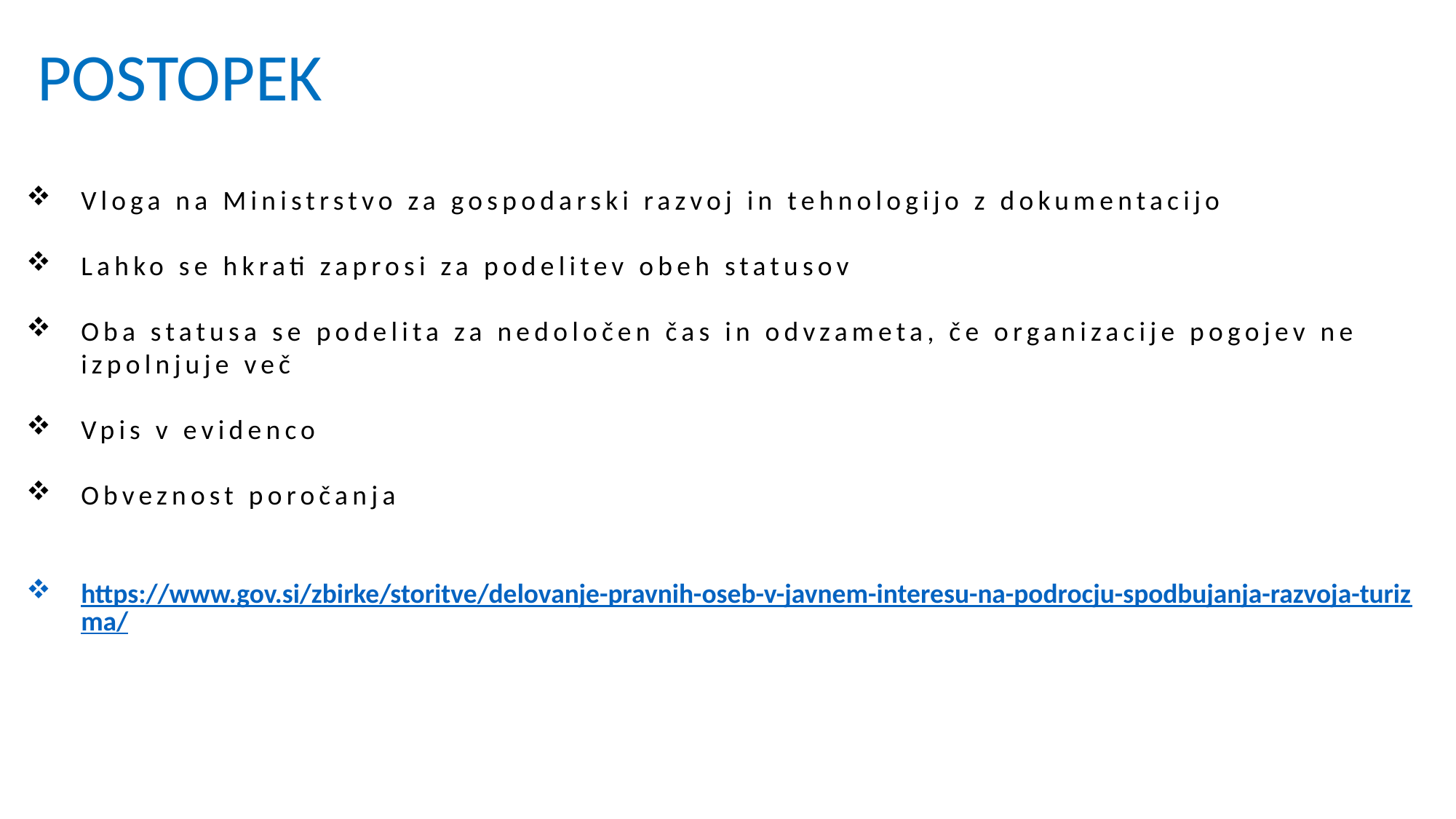

# POSTOPEK
Vloga na Ministrstvo za gospodarski razvoj in tehnologijo z dokumentacijo

Lahko se hkrati zaprosi za podelitev obeh statusov

Oba statusa se podelita za nedoločen čas in odvzameta, če organizacije pogojev ne izpolnjuje več

Vpis v evidenco

Obveznost poročanja

https://www.gov.si/zbirke/storitve/delovanje-pravnih-oseb-v-javnem-interesu-na-podrocju-spodbujanja-razvoja-turizma/